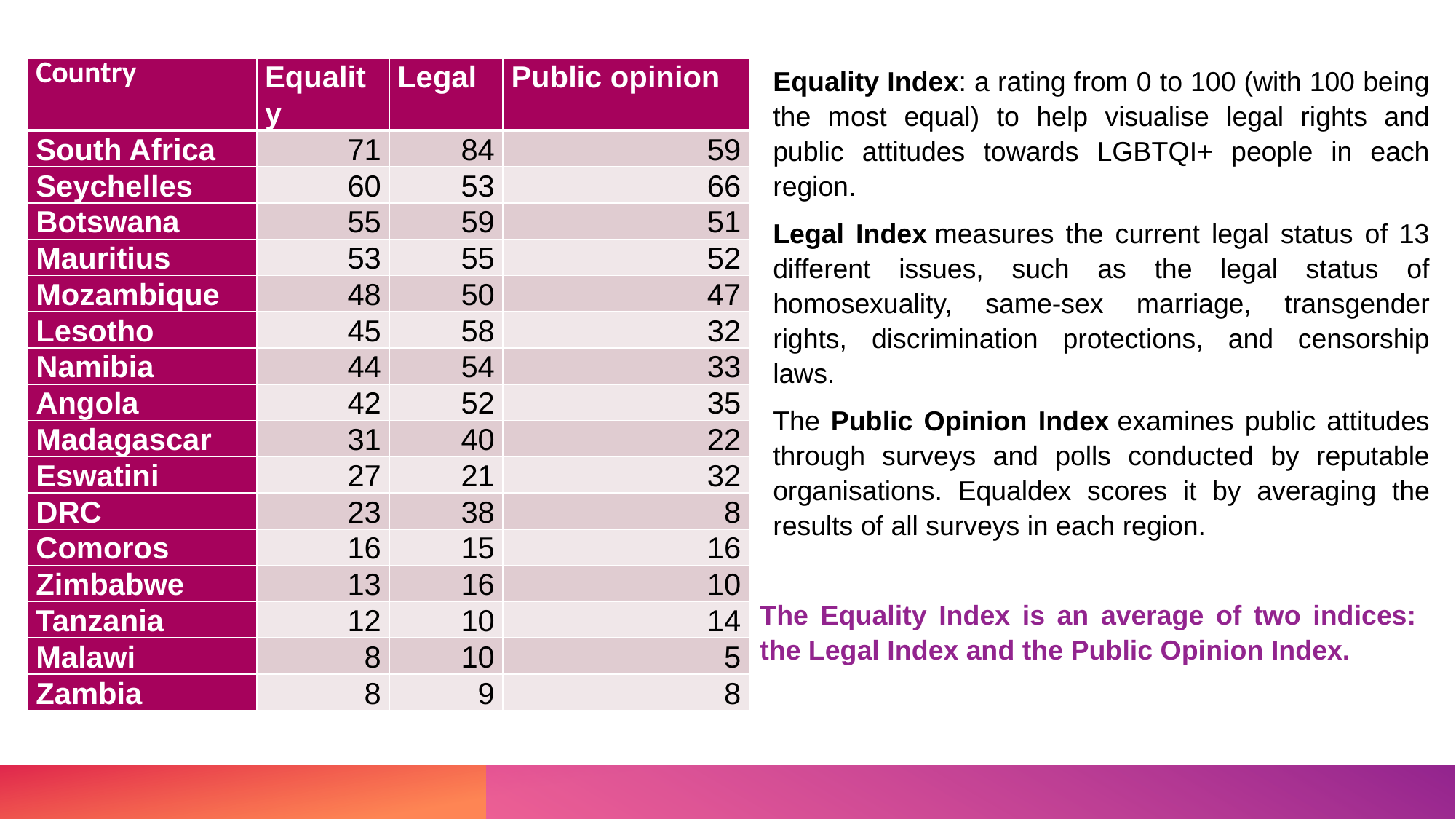

Equality Index: a rating from 0 to 100 (with 100 being the most equal) to help visualise legal rights and public attitudes towards LGBTQI+ people in each region.
Legal Index measures the current legal status of 13 different issues, such as the legal status of homosexuality, same-sex marriage, transgender rights, discrimination protections, and censorship laws.
The Public Opinion Index examines public attitudes through surveys and polls conducted by reputable organisations. Equaldex scores it by averaging the results of all surveys in each region.
| Country | Equality | Legal | Public opinion |
| --- | --- | --- | --- |
| South Africa | 71 | 84 | 59 |
| Seychelles | 60 | 53 | 66 |
| Botswana | 55 | 59 | 51 |
| Mauritius | 53 | 55 | 52 |
| Mozambique | 48 | 50 | 47 |
| Lesotho | 45 | 58 | 32 |
| Namibia | 44 | 54 | 33 |
| Angola | 42 | 52 | 35 |
| Madagascar | 31 | 40 | 22 |
| Eswatini | 27 | 21 | 32 |
| DRC | 23 | 38 | 8 |
| Comoros | 16 | 15 | 16 |
| Zimbabwe | 13 | 16 | 10 |
| Tanzania | 12 | 10 | 14 |
| Malawi | 8 | 10 | 5 |
| Zambia | 8 | 9 | 8 |
The Equality Index is an average of two indices: the Legal Index and the Public Opinion Index.